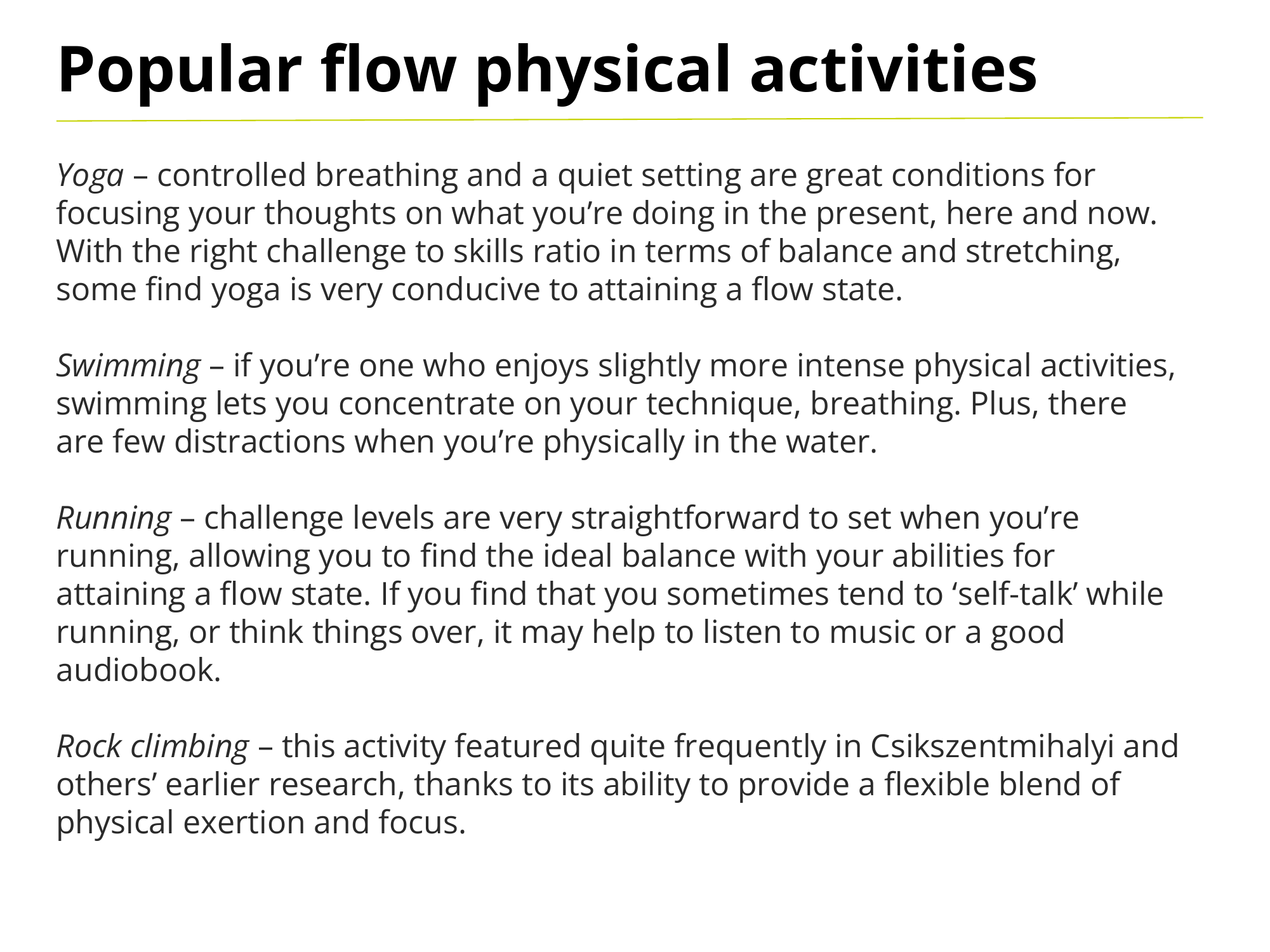

Popular flow physical activities

Yoga – controlled breathing and a quiet setting are great conditions for focusing your thoughts on what you’re doing in the present, here and now. With the right challenge to skills ratio in terms of balance and stretching, some find yoga is very conducive to attaining a flow state.

Swimming – if you’re one who enjoys slightly more intense physical activities, swimming lets you concentrate on your technique, breathing. Plus, there are few distractions when you’re physically in the water.

Running – challenge levels are very straightforward to set when you’re running, allowing you to find the ideal balance with your abilities for attaining a flow state. If you find that you sometimes tend to ‘self-talk’ while running, or think things over, it may help to listen to music or a good audiobook.

Rock climbing – this activity featured quite frequently in Csikszentmihalyi and others’ earlier research, thanks to its ability to provide a flexible blend of physical exertion and focus.